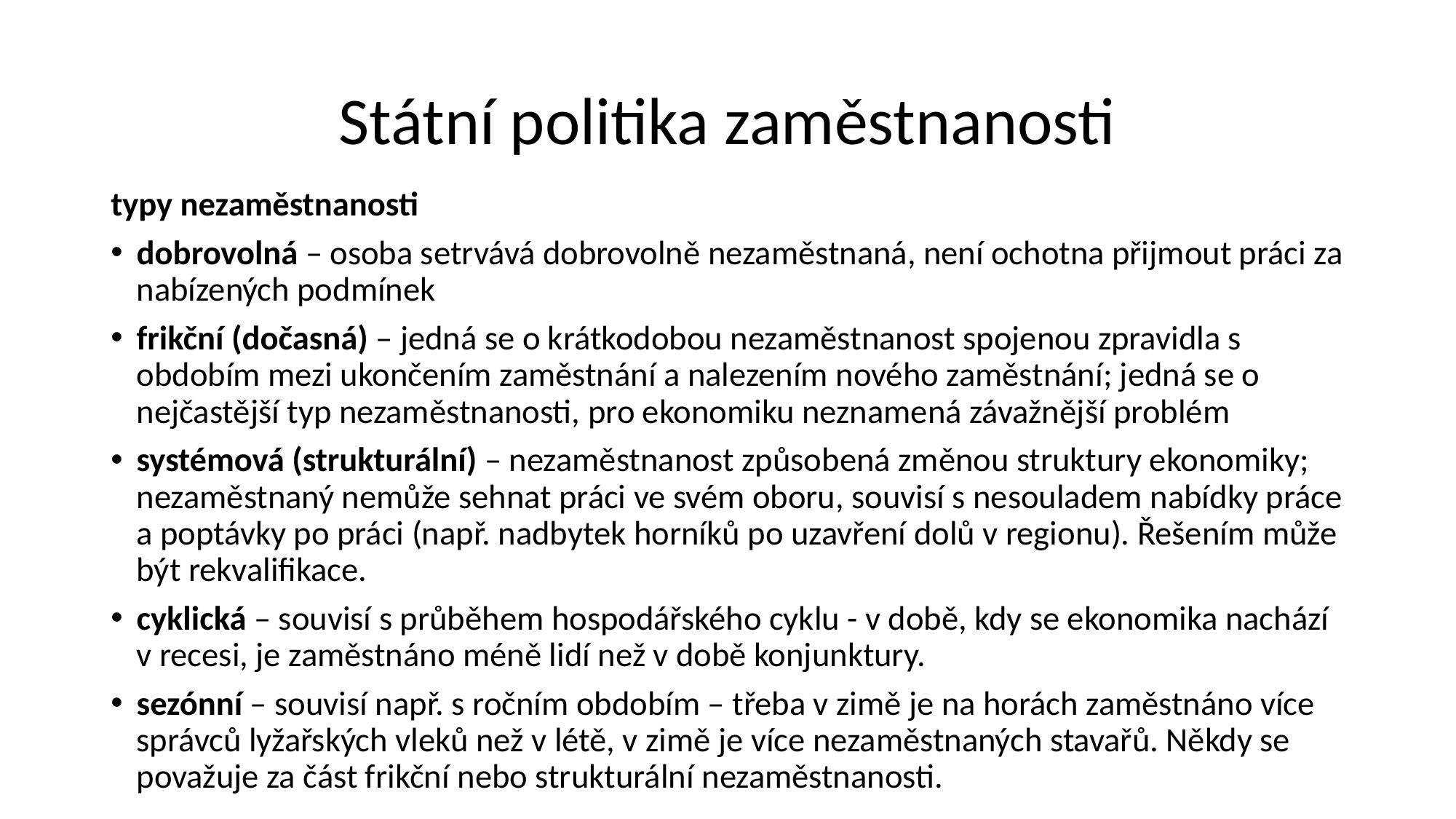

# Státní politika zaměstnanosti
typy nezaměstnanosti
dobrovolná – osoba setrvává dobrovolně nezaměstnaná, není ochotna přijmout práci za nabízených podmínek
frikční (dočasná) – jedná se o krátkodobou nezaměstnanost spojenou zpravidla s obdobím mezi ukončením zaměstnání a nalezením nového zaměstnání; jedná se o nejčastější typ nezaměstnanosti, pro ekonomiku neznamená závažnější problém
systémová (strukturální) – nezaměstnanost způsobená změnou struktury ekonomiky; nezaměstnaný nemůže sehnat práci ve svém oboru, souvisí s nesouladem nabídky práce a poptávky po práci (např. nadbytek horníků po uzavření dolů v regionu). Řešením může být rekvalifikace.
cyklická – souvisí s průběhem hospodářského cyklu - v době, kdy se ekonomika nachází v recesi, je zaměstnáno méně lidí než v době konjunktury.
sezónní – souvisí např. s ročním obdobím – třeba v zimě je na horách zaměstnáno více správců lyžařských vleků než v létě, v zimě je více nezaměstnaných stavařů. Někdy se považuje za část frikční nebo strukturální nezaměstnanosti.